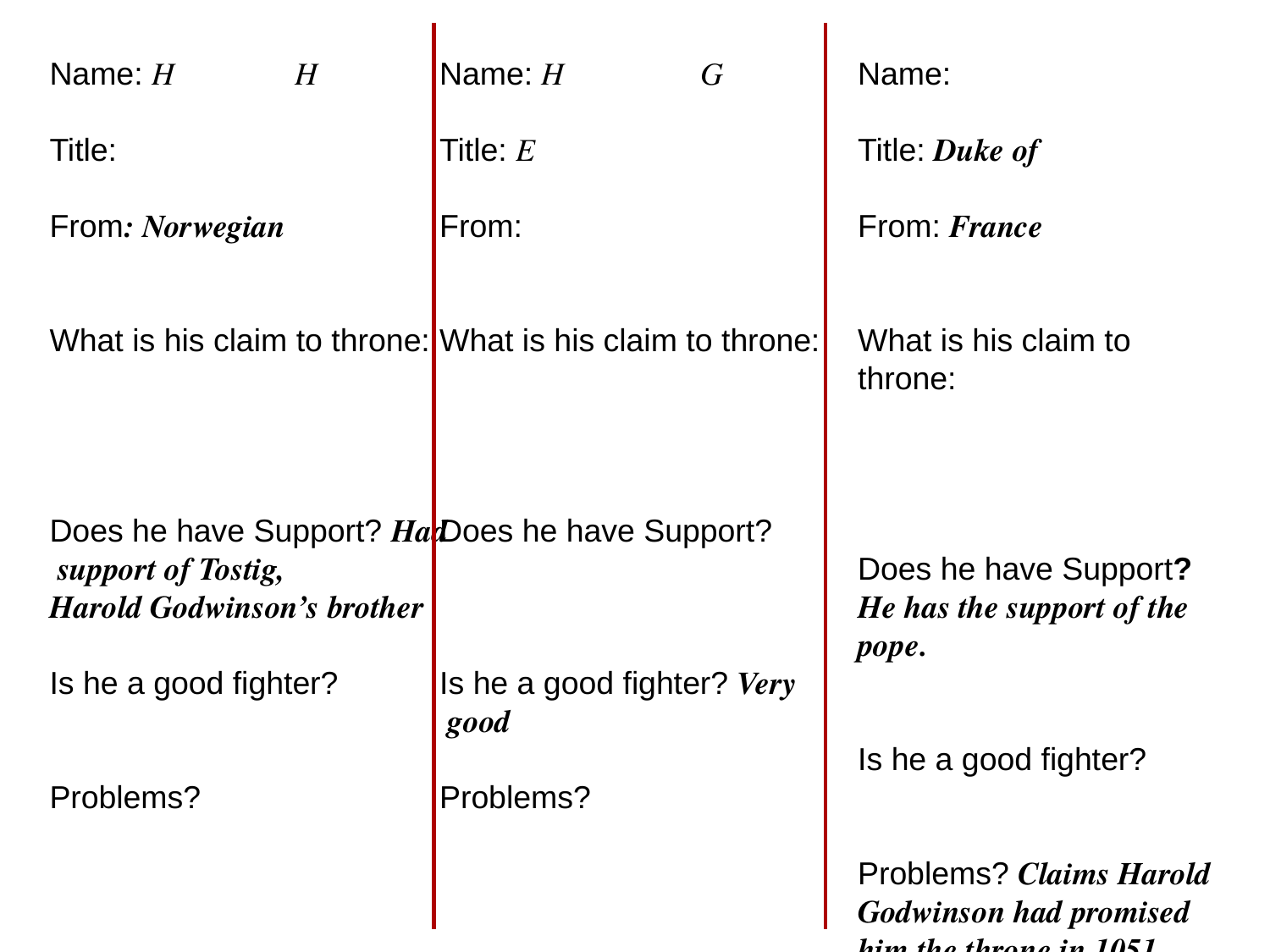

Name: H               H

Title:

From: Norwegian

What is his claim to throne:

Does he have Support? Had
 support of Tostig,
Harold Godwinson’s brother

Is he a good fighter?

Problems?
Name: H                 G

Title: E

From:

What is his claim to throne:

Does he have Support?

Is he a good fighter? Very
 good

Problems?
Name:

Title: Duke of

From: France

What is his claim to throne:

Does he have Support? He has the support of the pope.

Is he a good fighter?

Problems? Claims Harold Godwinson had promised him the throne in 1051.